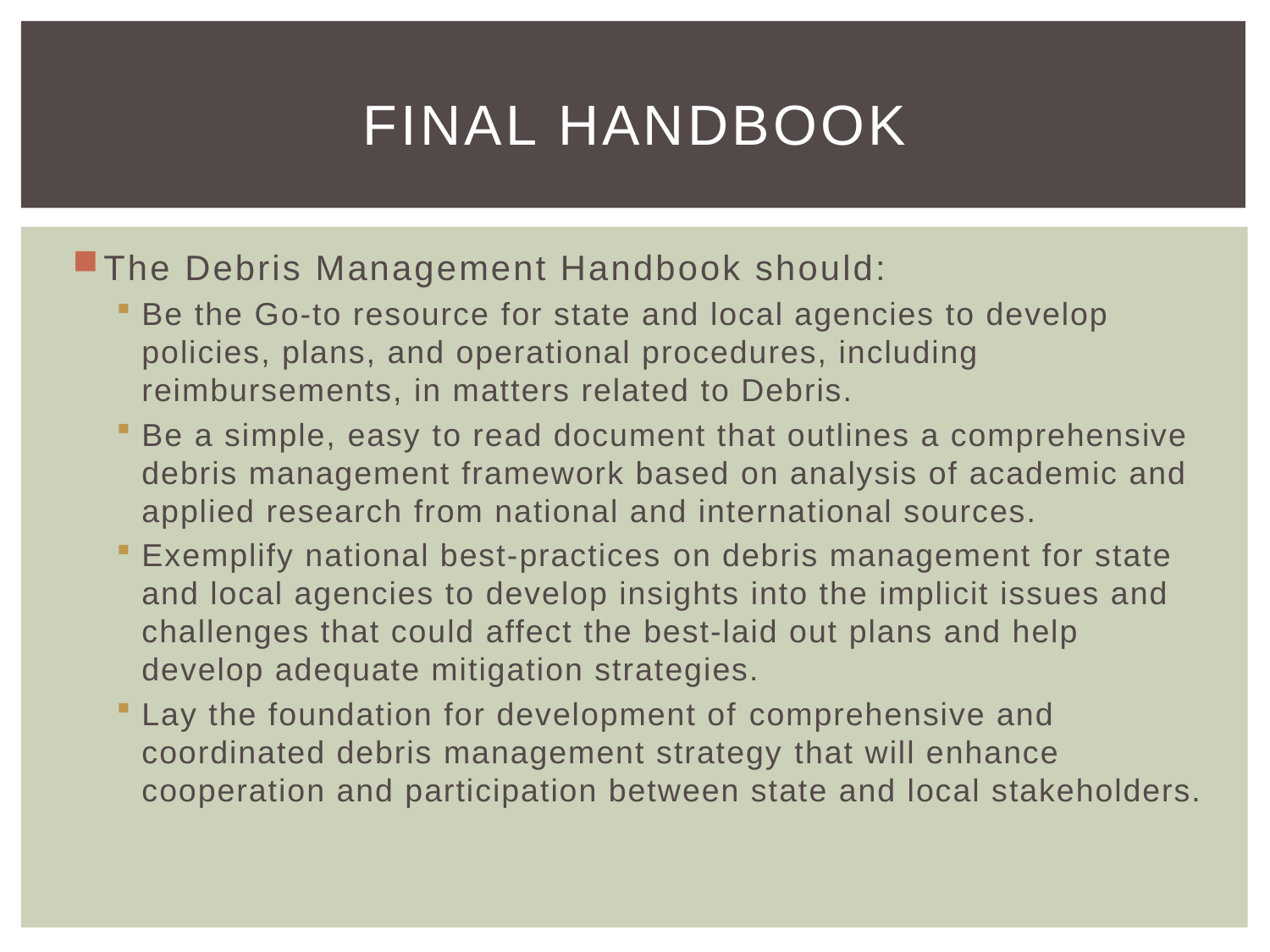

# Final Handbook
The Debris Management Handbook should:
Be the Go-to resource for state and local agencies to develop policies, plans, and operational procedures, including reimbursements, in matters related to Debris.
Be a simple, easy to read document that outlines a comprehensive debris management framework based on analysis of academic and applied research from national and international sources.
Exemplify national best-practices on debris management for state and local agencies to develop insights into the implicit issues and challenges that could affect the best-laid out plans and help develop adequate mitigation strategies.
Lay the foundation for development of comprehensive and coordinated debris management strategy that will enhance cooperation and participation between state and local stakeholders.